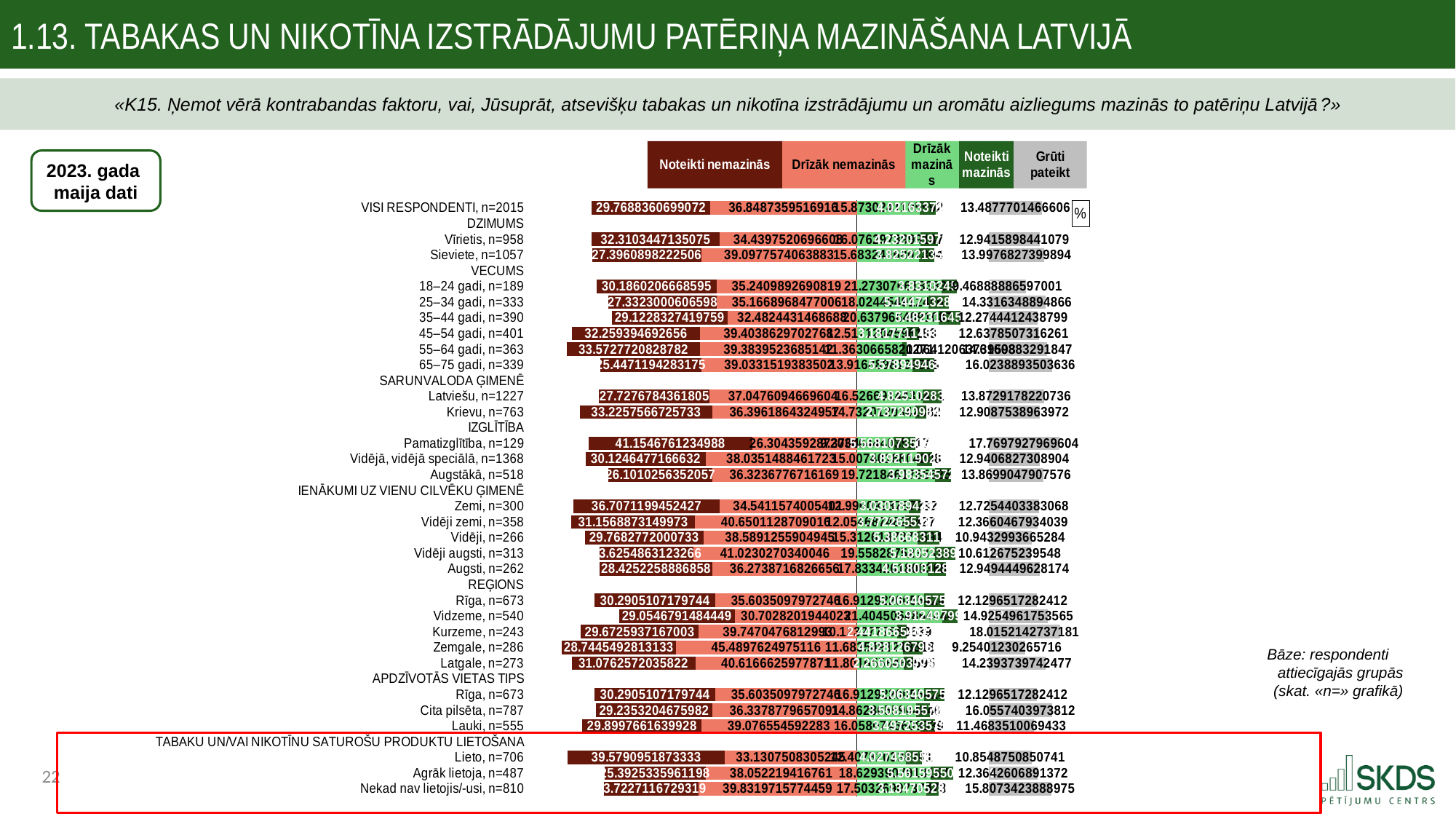

1.13. Tabakas un nikotīna izstrādājumu patēriņa mazināšana Latvijā
«K15. Ņemot vērā kontrabandas faktoru, vai, Jūsuprāt, atsevišķu tabakas un nikotīna izstrādājumu un aromātu aizliegums mazinās to patēriņu Latvijā?»

### Chart: %

| Category | . | Noteikti nemazinās | Drīzāk nemazinās | Drīzāk mazinās | Noteikti mazinās | . | Grūti pateikt |
|---|---|---|---|---|---|---|---|
| VISI RESPONDENTI, n=2015 | 14.616739757226071 | 29.76883606990716 | 36.8487359516916 | 15.873024118559208 | 4.021633713181204 | 13.22562503553489 | 13.487770146660603 |
| DZIMUMS | 81.23431177882483 | None | None | None | None | 33.12028286727531 | None |
| Vīrietis, n=958 | 14.484214995656593 | 32.310344713507476 | 34.43975206966076 | 16.07629739991467 | 4.232015972809117 | 12.811969494551516 | 12.941589844107925 |
| Sieviete, n=1057 | 14.740464550185884 | 27.396089822250627 | 39.09775740638832 | 15.6832486807304 | 3.8252213506410984 | 13.611812835903805 | 13.997682739989434 |
| VECUMS | 81.23431177882483 | None | None | None | None | 33.12028286727531 | None |
| 18–24 gadi, n=189 | 15.807301842883525 | 30.18602066685945 | 35.24098926908186 | 21.27307661838356 | 3.831024579705199 | 8.016181669186544 | 9.468888865970007 |
| 25–34 gadi, n=333 | 18.73511487046448 | 27.332300060659765 | 35.16689684770059 | 18.02445491248597 | 5.144713289667226 | 9.951114665122105 | 14.331634889486612 |
| 35–44 gadi, n=390 | 19.629035889980123 | 29.12283274197593 | 32.48244314686878 | 20.637966409108696 | 5.482316458166609 | 7.0 | 12.274441243879938 |
| 45–54 gadi, n=401 | 9.571054115892025 | 32.25939469265604 | 39.40386297027677 | 12.517120459618315 | 3.181771145823047 | 17.421391261833943 | 12.637850731626068 |
| 55–64 gadi, n=363 | 8.277587327432364 | 33.57277208287824 | 39.38395236851423 | 11.363066582027137 | 1.064120637395929 | 20.693095647852235 | 14.616088329184716 |
| 65–75 gadi, n=339 | 16.754040412157124 | 25.447119428317535 | 39.03315193835017 | 13.916889816988515 | 5.578949465980117 | 13.624443584306672 | 16.02388935036362 |
| SARUNVALODA ĢIMENĒ | 81.23431177882483 | None | None | None | None | 33.12028286727531 | None |
| Latviešu, n=1227 | 16.459023875683975 | 27.727678436180486 | 37.047609466960374 | 16.52669144314208 | 4.825102831643057 | 11.768488592490165 | 13.872917822073566 |
| Krievu, n=763 | 11.61236867375591 | 33.22575667257327 | 36.396186432495654 | 14.732012034238215 | 2.737290964295924 | 15.650979868741166 | 12.908753896397208 |
| IZGLĪTĪBA | 81.23431177882483 | None | None | None | None | 33.12028286727531 | None |
| Pamatizglītība, n=129 | 13.775276367955612 | 41.15467612349881 | 26.30435928737041 | 9.203064440351165 | 5.5681073518192505 | 18.349111075104886 | 17.769792796960395 |
| Vidējā, vidējā speciālā, n=1368 | 13.074515215989273 | 30.124647716663226 | 38.03514884617233 | 15.00740168042082 | 3.892119025852926 | 14.22076216100156 | 12.94068273089036 |
| Augstākā, n=518 | 18.80960847200226 | 26.101025635205655 | 36.32367767161691 | 19.721846176562508 | 3.9835457258573737 | 9.414890964855424 | 13.869904790757586 |
| IENĀKUMI UZ VIENU CILVĒKU ĢIMENĒ | 81.23431177882483 | None | None | None | None | 33.12028286727531 | None |
| Zemi, n=300 | 9.986034433042043 | 36.70711994524268 | 34.54115740054011 | 12.996092876723226 | 3.0301894391872723 | 17.094000551364807 | 12.725440338306816 |
| Vidēji zemi, n=358 | 9.427311592925903 | 31.15688731499734 | 40.65011287090159 | 12.054687482342727 | 3.7722655383544916 | 17.293329846578082 | 12.366046793403898 |
| Vidēji, n=266 | 12.876908988257036 | 29.76827720007329 | 38.58912559049451 | 15.312614727159357 | 5.386683115744454 | 12.420985024371493 | 10.943299366528427 |
| Vidēji augsti, n=313 | 16.585798432493668 | 23.625486312326554 | 41.023027034004606 | 19.55828752333147 | 5.180523890789447 | 8.381471453154386 | 10.612675239548041 |
| Augsti, n=262 | 16.53521420747338 | 28.425225888685816 | 36.273871682665636 | 17.833426180036792 | 4.518031285794452 | 10.768825401444058 | 12.94944496281735 |
| REĢIONS | 81.23431177882483 | None | None | None | None | 33.12028286727531 | None |
| Rīga, n=673 | 15.340291263575857 | 30.29051071797443 | 35.60350979727455 | 16.91292200554242 | 5.063405750967677 | 11.143955110765205 | 12.129651728241186 |
| Vidzeme, n=540 | 21.4768124359776 | 29.054679148444926 | 30.702820194402307 | 21.404506486404625 | 3.9124979953917323 | 7.803278385478947 | 14.925496175356539 |
| Kurzeme, n=243 | 11.814670380825234 | 29.672593716700316 | 39.74704768129928 | 10.123277788063906 | 2.4418665402184456 | 20.555138538992953 | 18.01521427371806 |
| Zemgale, n=286 | 6.999999999999993 | 28.74454928131325 | 45.489762497511585 | 11.683549121881779 | 4.828126796636326 | 16.6086069487572 | 9.254012302657156 |
| Latgale, n=273 | 9.541391977455604 | 31.07625720358217 | 40.616662597787055 | 11.80165584655952 | 2.2660503778237517 | 19.05257664289203 | 14.23937397424766 |
| APDZĪVOTĀS VIETAS TIPS | 81.23431177882483 | None | None | None | None | 33.12028286727531 | None |
| Rīga, n=673 | 15.340291263575857 | 30.29051071797443 | 35.60350979727455 | 16.91292200554242 | 5.063405750967677 | 11.143955110765205 | 12.129651728241186 |
| Cita pilsēta, n=787 | 15.661113345517514 | 29.235320467598214 | 36.337877965709104 | 14.862865590484631 | 3.5081955788268506 | 14.749221697963822 | 16.055740397381197 |
| Lauki, n=555 | 12.257991022549092 | 29.899766163992755 | 39.07655459228299 | 16.05807466093393 | 3.497253575847183 | 13.564954630494192 | 11.468351006943319 |
| TABAKU UN/VAI NIKOTĪNU SATUROŠU PRODUKTU LIETOŠANA | 81.23431177882483 | None | None | None | None | 33.12028286727531 | None |
| Lieto, n=706 | 8.52446576096704 | 39.57909518733325 | 33.13075083052454 | 12.407820338760951 | 4.027458558307226 | 16.685003970207127 | 10.854875085074095 |
| Agrāk lietoja, n=487 | 17.789558765943994 | 25.39253359611981 | 38.05221941676103 | 18.629390791315696 | 5.561595506666591 | 8.929296569293015 | 12.364260689137167 |
| Nekad nav lietojis/-usi, n=810 | 17.67962852844709 | 23.72271167293189 | 39.83197157744585 | 17.50326907374729 | 3.1347052869776406 | 12.482308506550371 | 15.807342388897514 |
2023. gada
maija dati
Bāze: respondenti       attiecīgajās grupās
(skat. «n=» grafikā)